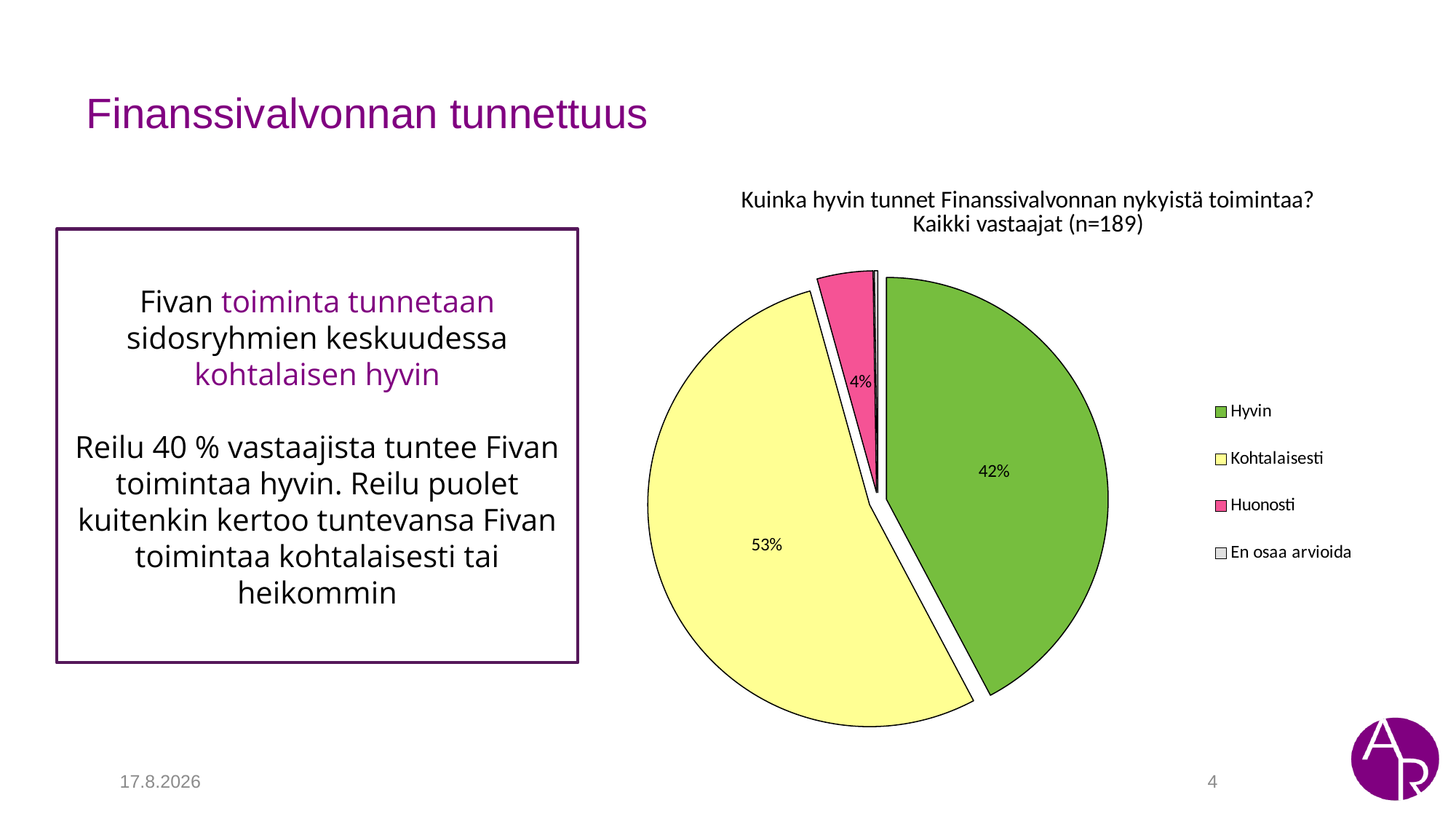

# Finanssivalvonnan tunnettuus

### Chart: Kuinka hyvin tunnet Finanssivalvonnan nykyistä toimintaa?
Kaikki vastaajat (n=189)

| Category | Kaikki vastaajat (n=189) |
|---|---|
| Hyvin | 0.4222943722943723 |
| Kohtalaisesti | 0.5344877344877346 |
| Huonosti | 0.0406926406926407 |
| En osaa arvioida | 0.0025252525252525255 |
Fivan toiminta tunnetaan sidosryhmien keskuudessa kohtalaisen hyvin

Reilu 40 % vastaajista tuntee Fivan toimintaa hyvin. Reilu puolet kuitenkin kertoo tuntevansa Fivan toimintaa kohtalaisesti tai heikommin
17.8.2026
4